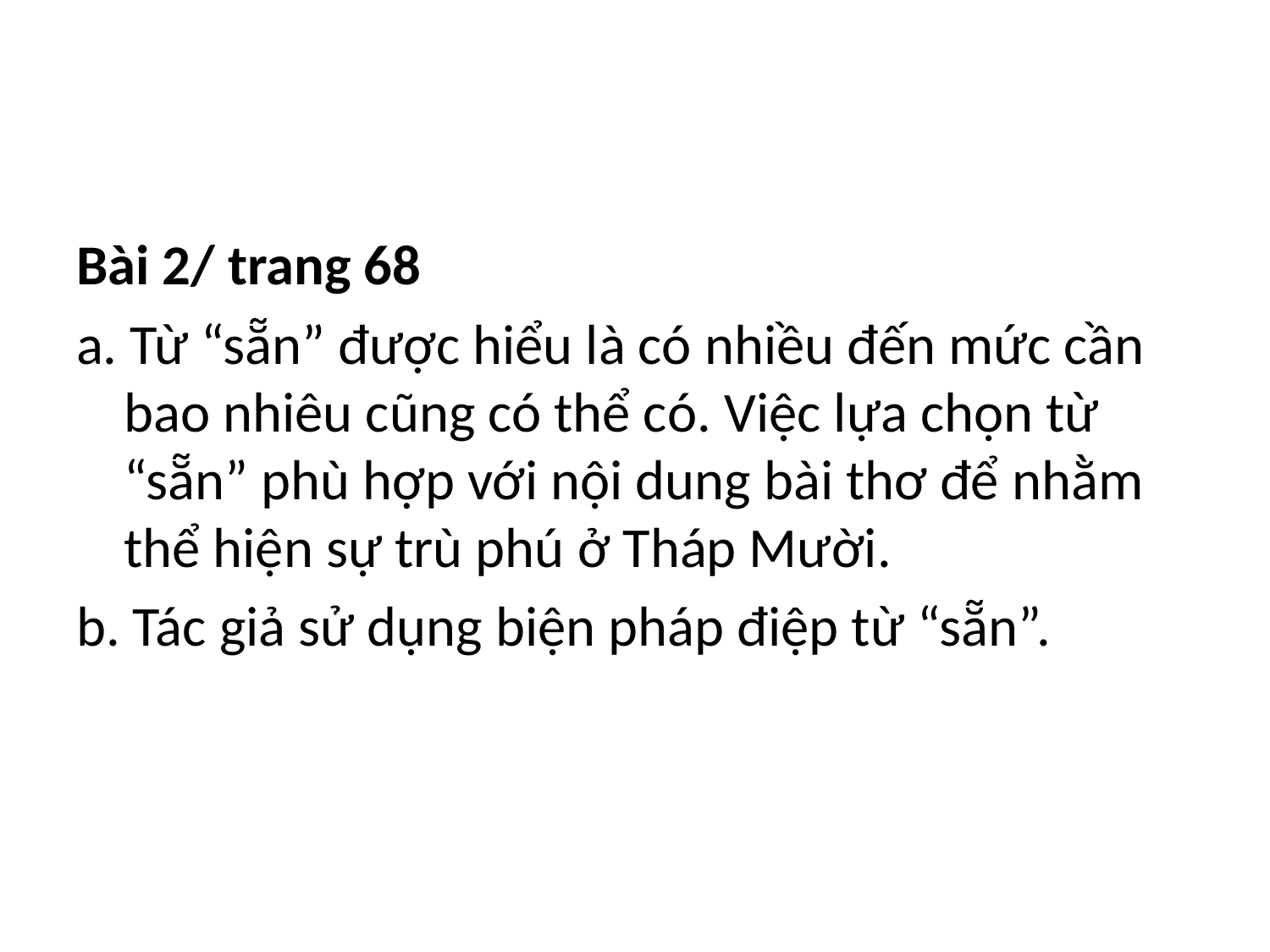

#
Bài 2/ trang 68
a. Từ “sẵn” được hiểu là có nhiều đến mức cần bao nhiêu cũng có thể có. Việc lựa chọn từ “sẵn” phù hợp với nội dung bài thơ để nhằm thể hiện sự trù phú ở Tháp Mười.
b. Tác giả sử dụng biện pháp điệp từ “sẵn”.